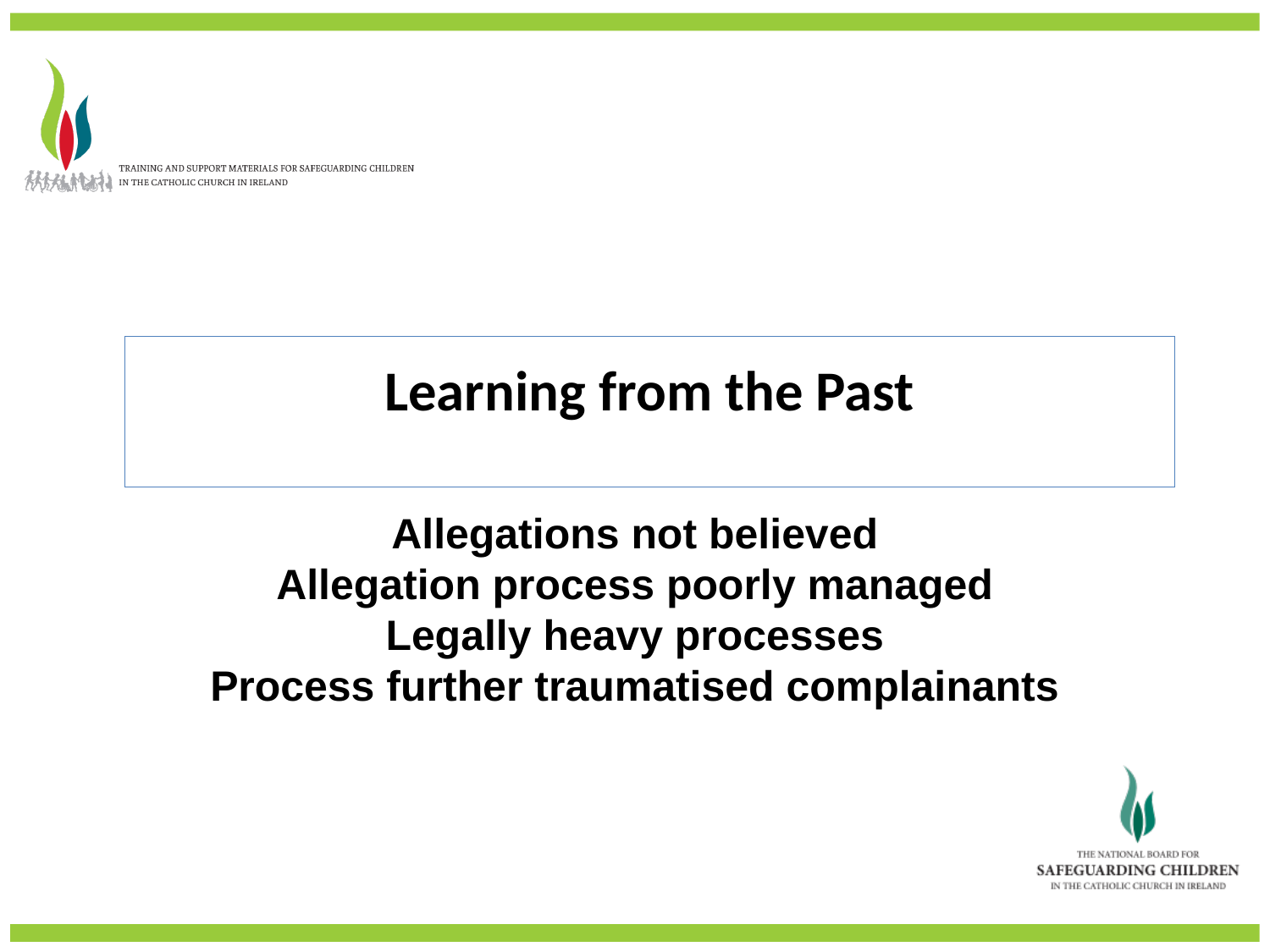

# Learning from the Past
Allegations not believed
Allegation process poorly managed
Legally heavy processes
Process further traumatised complainants